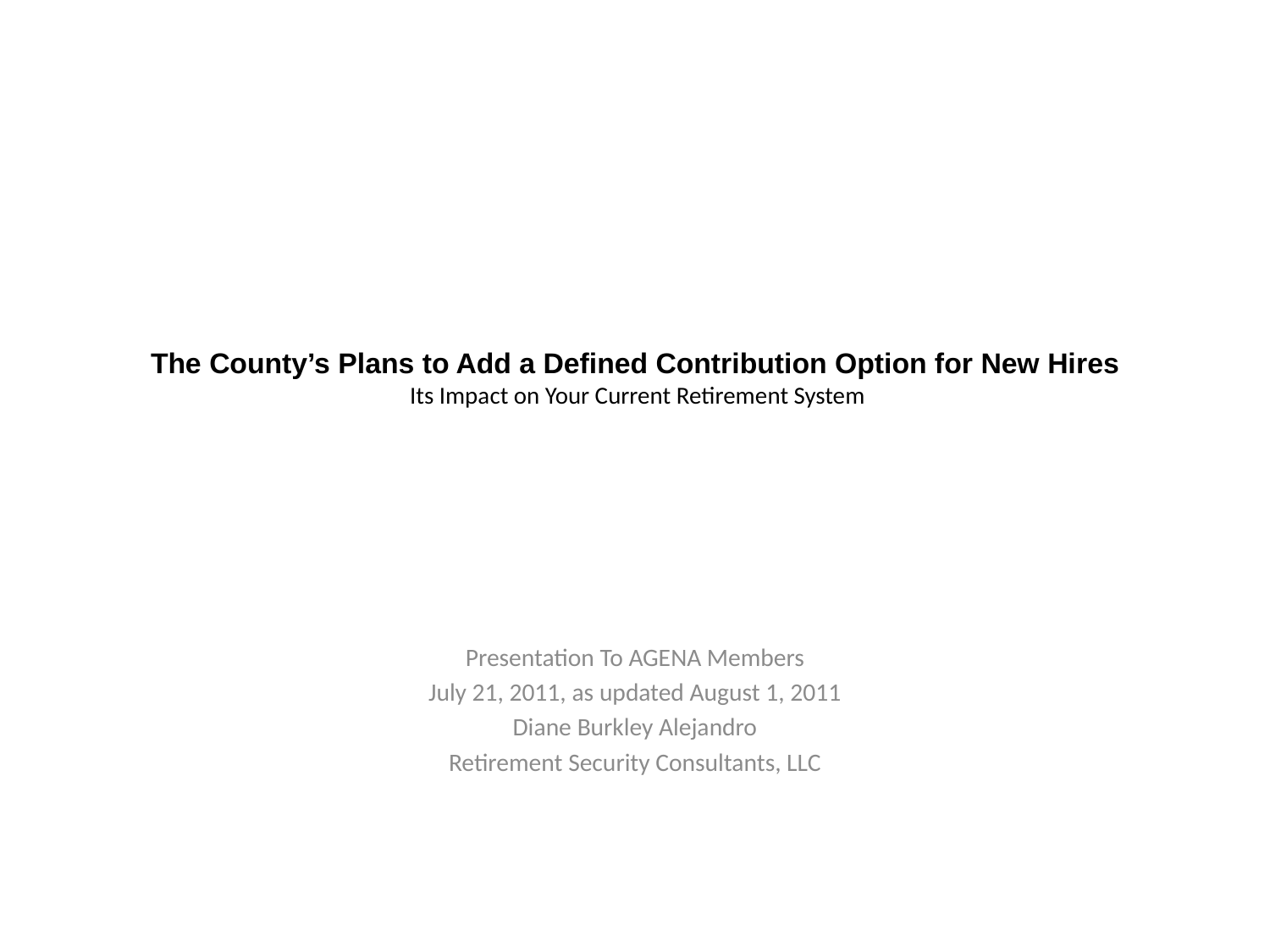

# The County’s Plans to Add a Defined Contribution Option for New Hires Its Impact on Your Current Retirement System
Presentation To AGENA Members
July 21, 2011, as updated August 1, 2011
Diane Burkley Alejandro
Retirement Security Consultants, LLC